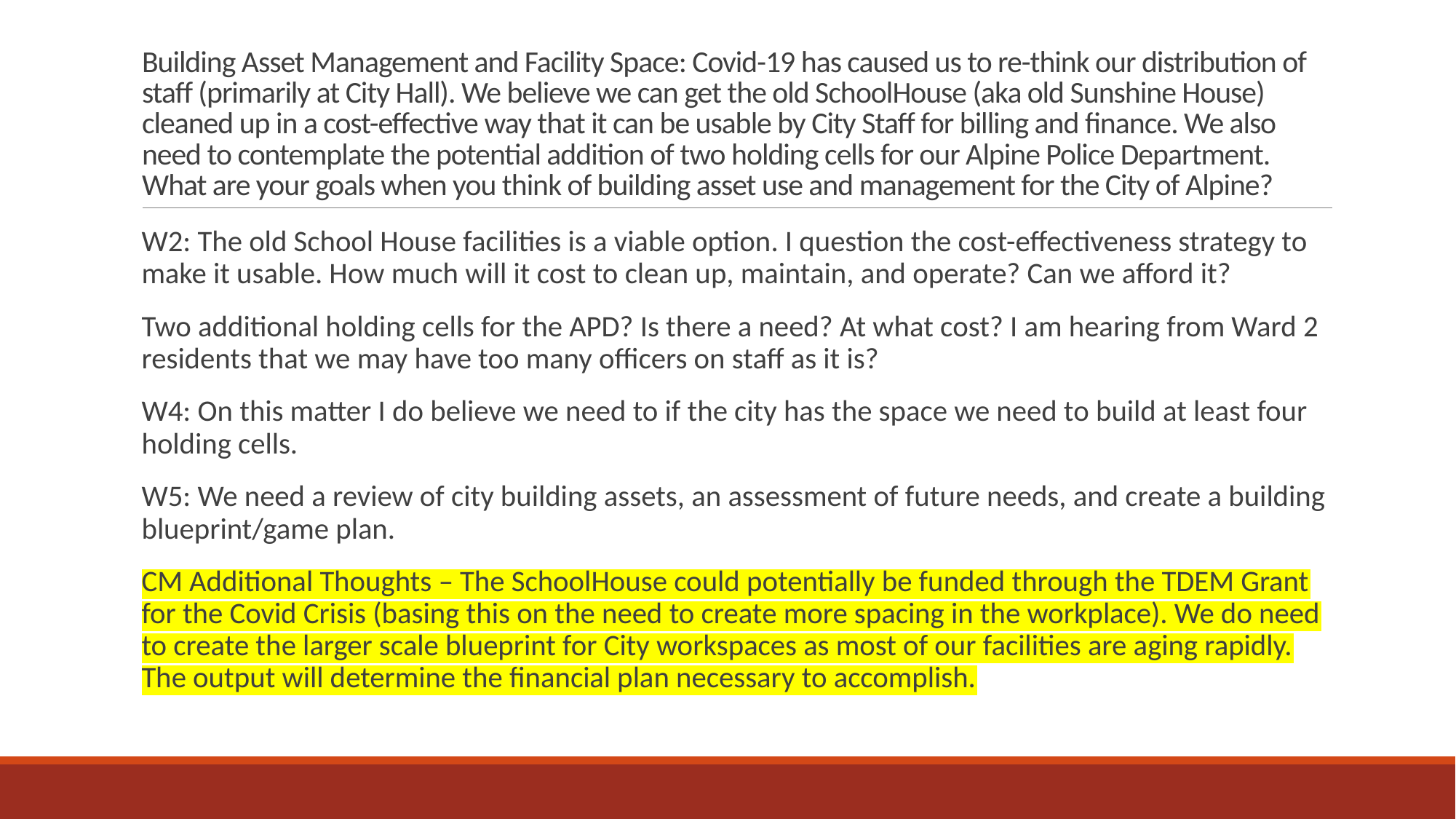

# Building Asset Management and Facility Space: Covid-19 has caused us to re-think our distribution of staff (primarily at City Hall). We believe we can get the old SchoolHouse (aka old Sunshine House) cleaned up in a cost-effective way that it can be usable by City Staff for billing and finance. We also need to contemplate the potential addition of two holding cells for our Alpine Police Department. What are your goals when you think of building asset use and management for the City of Alpine?
W2: The old School House facilities is a viable option. I question the cost-effectiveness strategy to make it usable. How much will it cost to clean up, maintain, and operate? Can we afford it?
Two additional holding cells for the APD? Is there a need? At what cost? I am hearing from Ward 2 residents that we may have too many officers on staff as it is?
W4: On this matter I do believe we need to if the city has the space we need to build at least four holding cells.
W5: We need a review of city building assets, an assessment of future needs, and create a building blueprint/game plan.
CM Additional Thoughts – The SchoolHouse could potentially be funded through the TDEM Grant for the Covid Crisis (basing this on the need to create more spacing in the workplace). We do need to create the larger scale blueprint for City workspaces as most of our facilities are aging rapidly. The output will determine the financial plan necessary to accomplish.